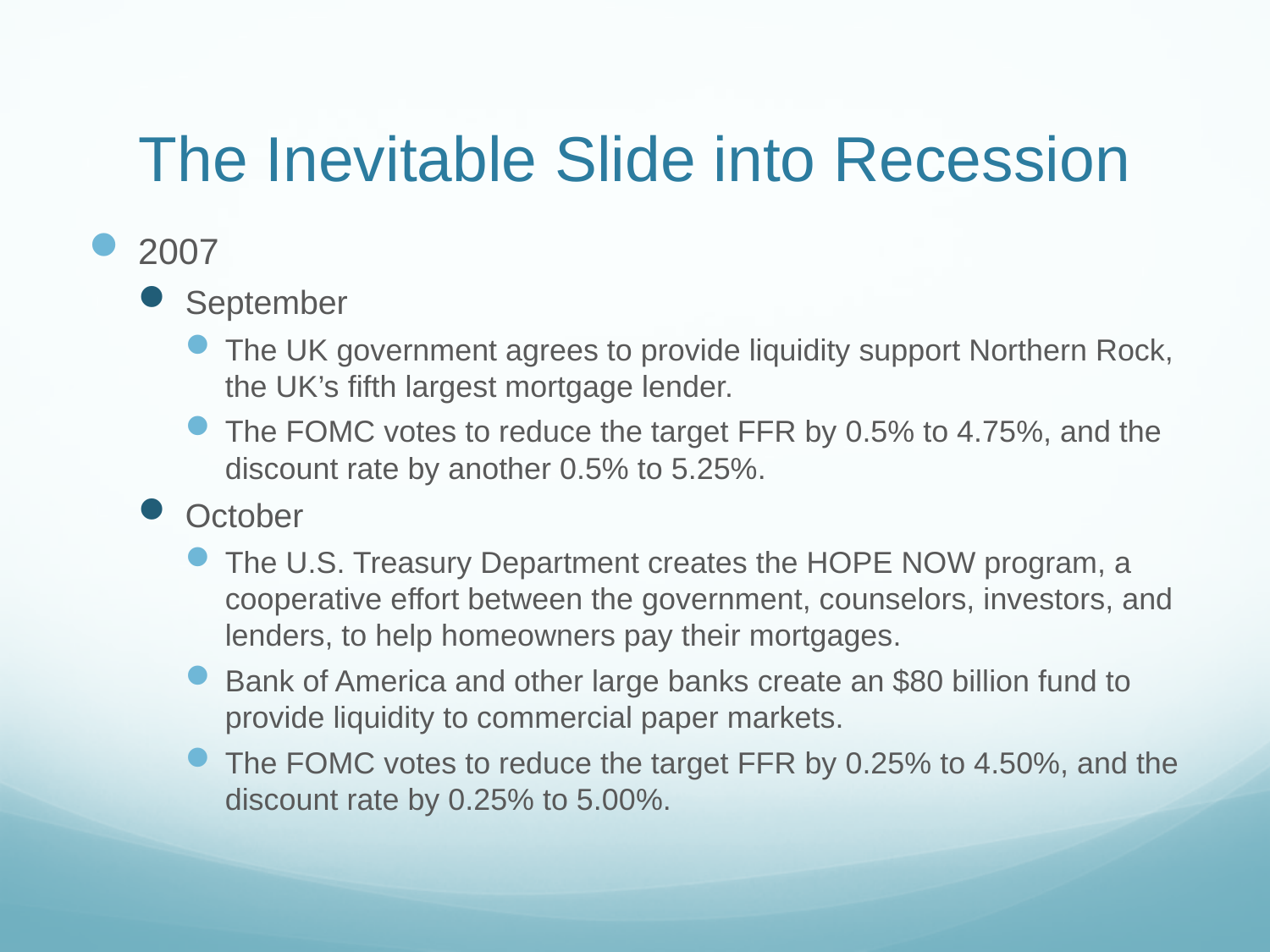

# The Inevitable Slide into Recession
2007
September
The UK government agrees to provide liquidity support Northern Rock, the UK’s fifth largest mortgage lender.
The FOMC votes to reduce the target FFR by 0.5% to 4.75%, and the discount rate by another 0.5% to 5.25%.
October
The U.S. Treasury Department creates the HOPE NOW program, a cooperative effort between the government, counselors, investors, and lenders, to help homeowners pay their mortgages.
Bank of America and other large banks create an $80 billion fund to provide liquidity to commercial paper markets.
The FOMC votes to reduce the target FFR by 0.25% to 4.50%, and the discount rate by 0.25% to 5.00%.